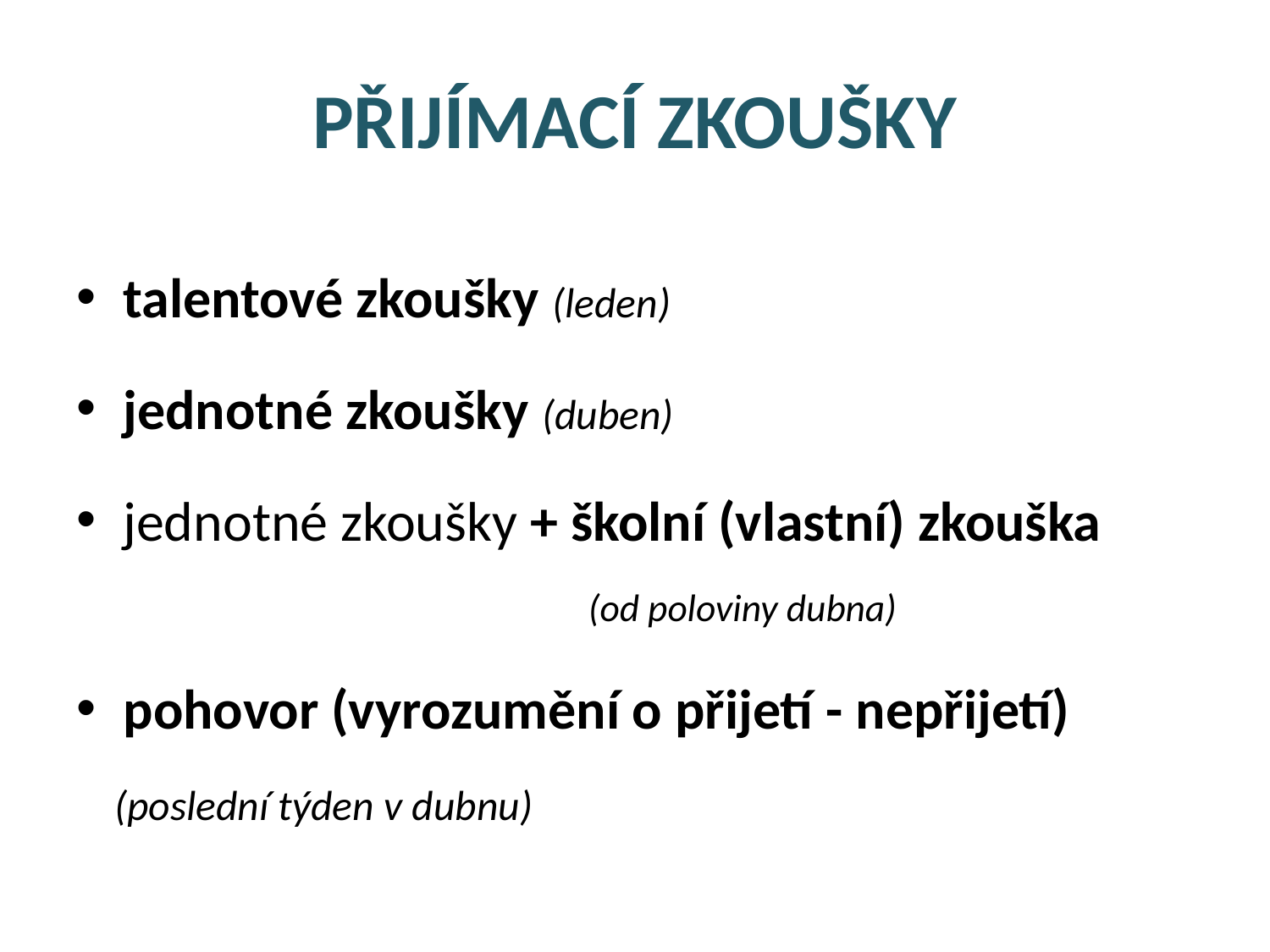

# PŘIJÍMACÍ ZKOUŠKY
talentové zkoušky (leden)
jednotné zkoušky (duben)
jednotné zkoušky + školní (vlastní) zkouška
                                                           (od poloviny dubna)
pohovor (vyrozumění o přijetí - nepřijetí)
    (poslední týden v dubnu)